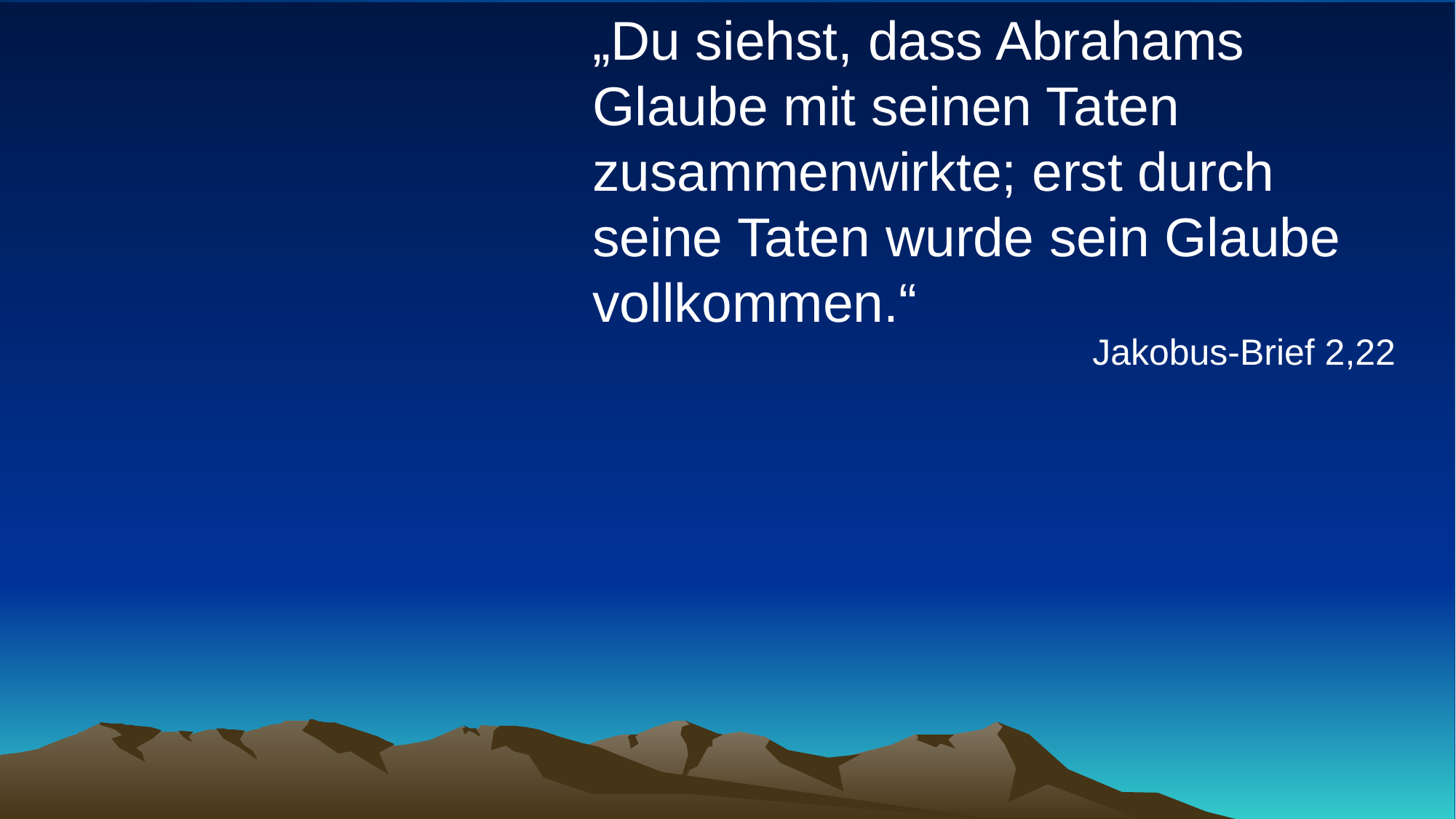

# „Du siehst, dass Abrahams Glaube mit seinen Taten zusammenwirkte; erst durch seine Taten wurde sein Glaube vollkommen.“
Jakobus-Brief 2,22